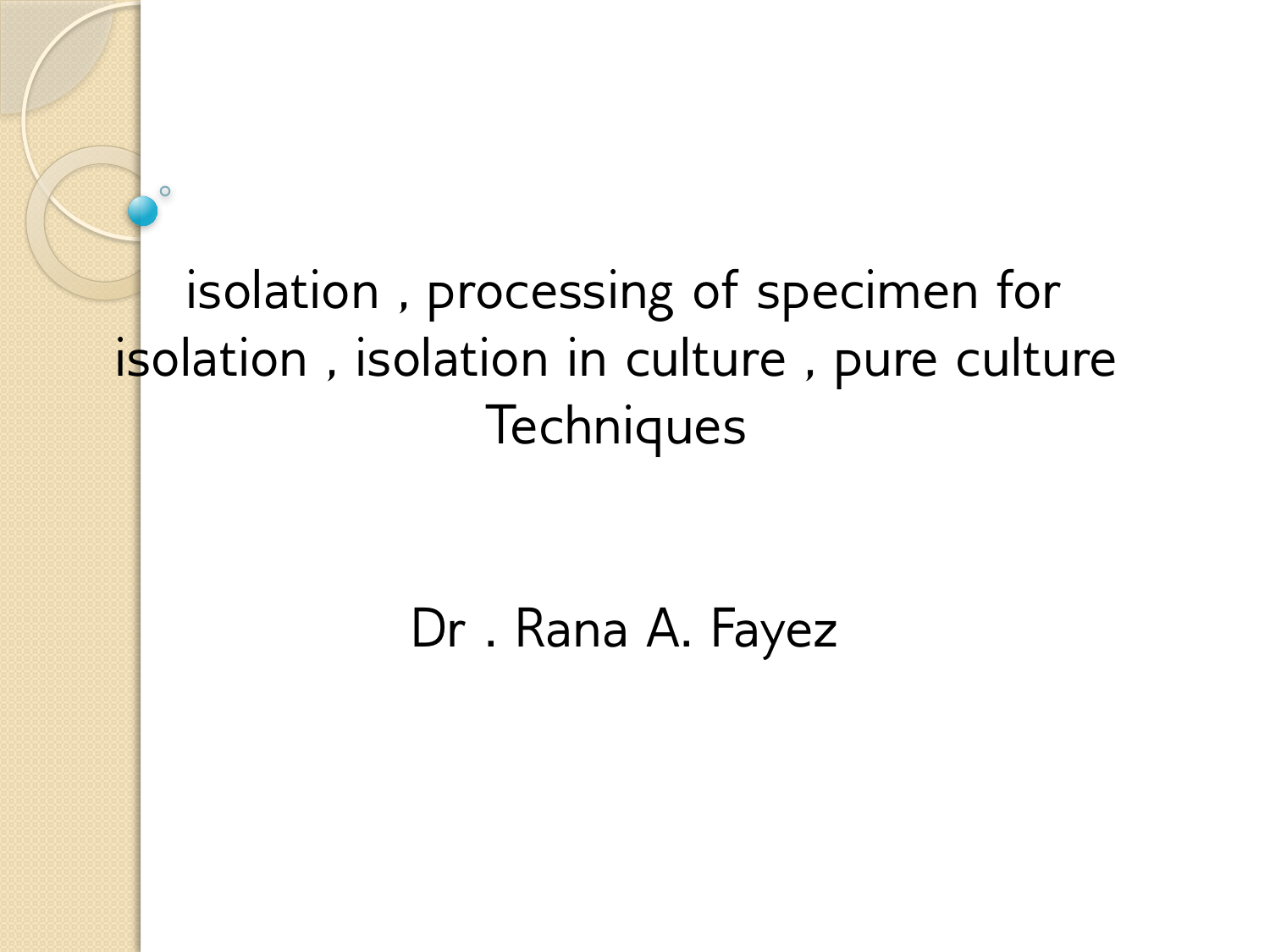

isolation , processing of specimen for isolation , isolation in culture , pure culture
Techniques

Dr . Rana A. Fayez